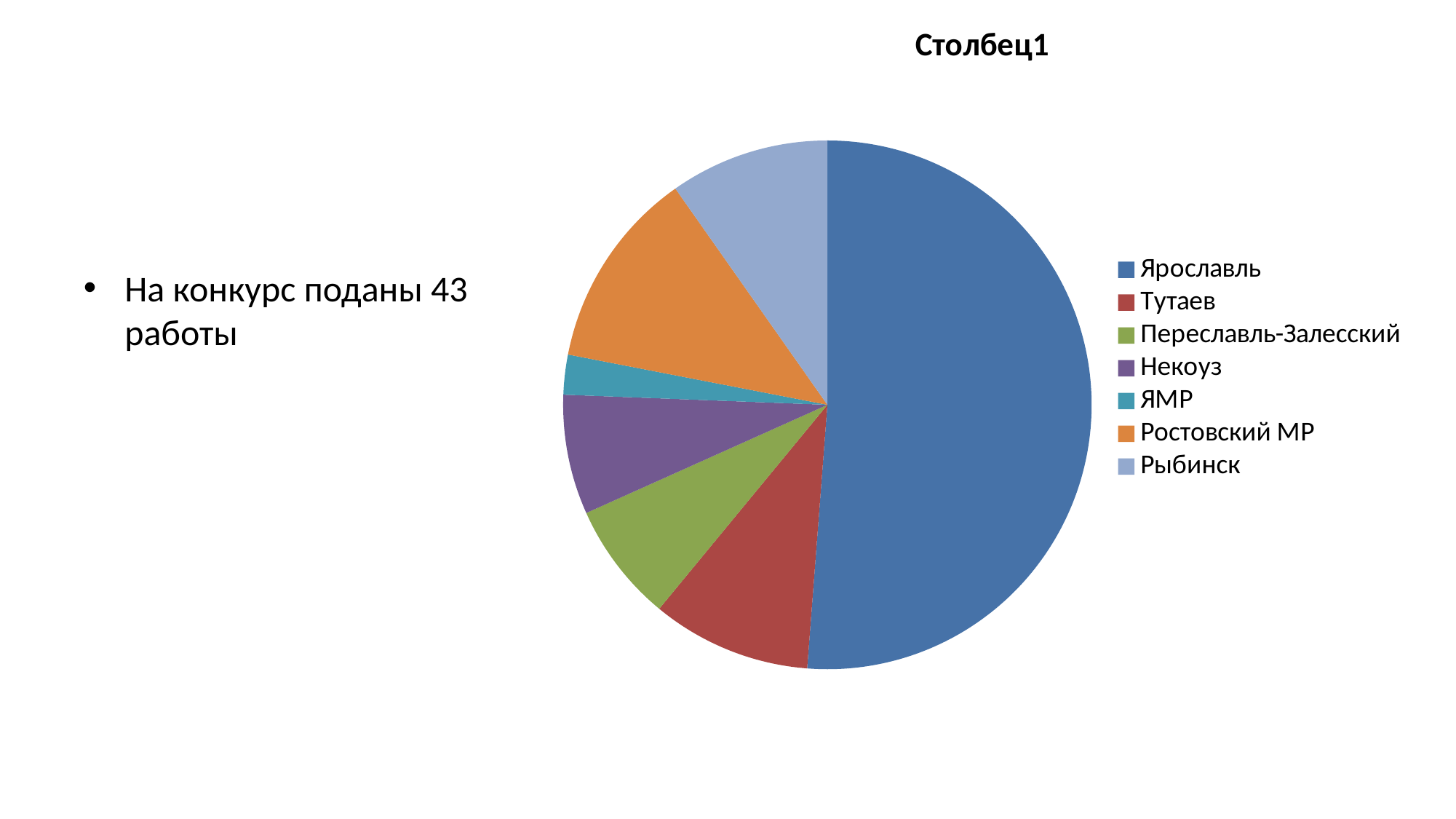

### Chart:

| Category | Столбец1 |
|---|---|
| Ярославль | 21.0 |
| Тутаев | 4.0 |
| Переславль-Залесский | 3.0 |
| Некоуз | 3.0 |
| ЯМР | 1.0 |
| Ростовский МР | 5.0 |
| Рыбинск | 4.0 |
#

На конкурс поданы 43 работы